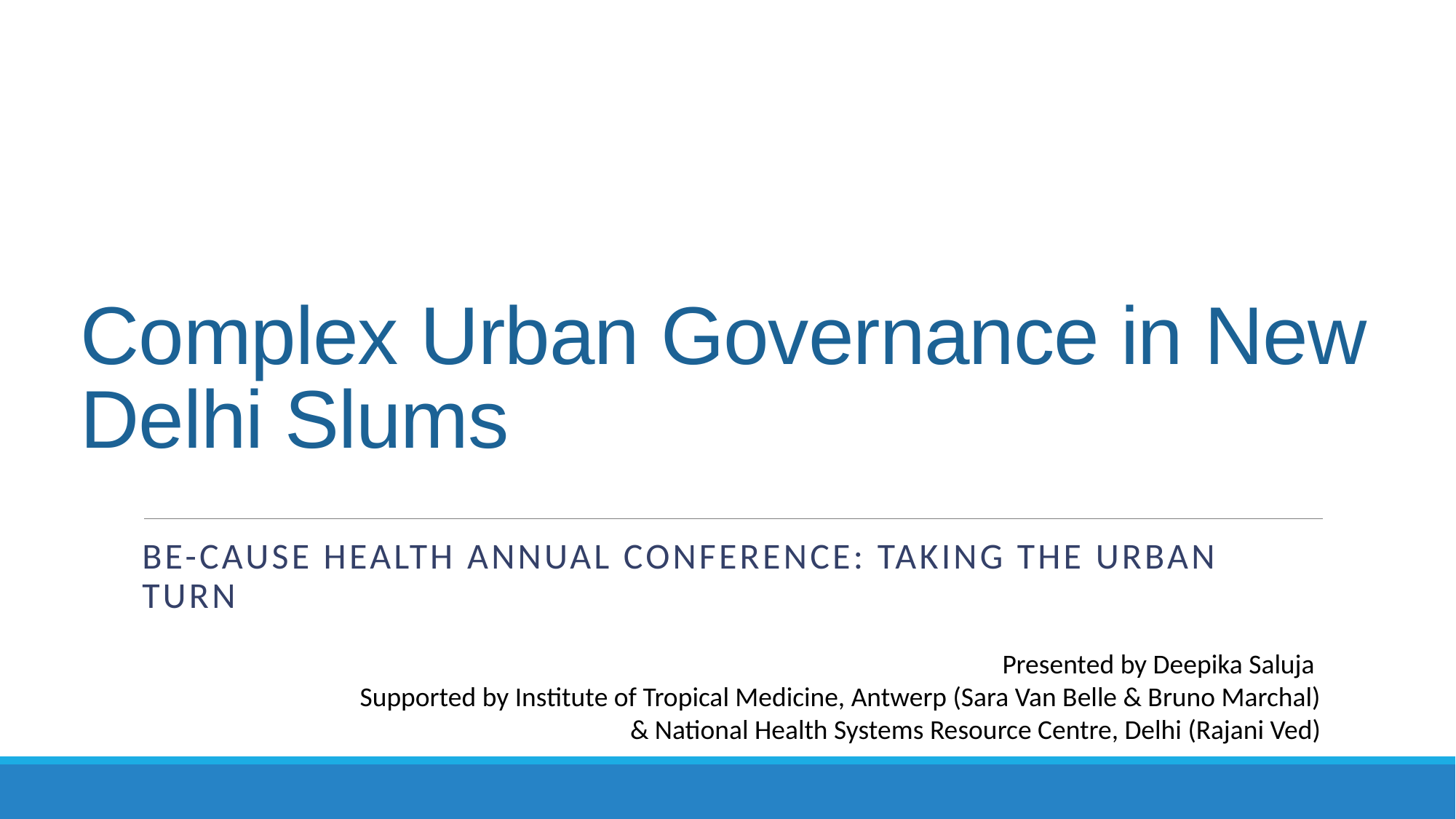

# Complex Urban Governance in New Delhi Slums
Be-cause Health Annual Conference: Taking the Urban Turn

Presented by Deepika Saluja
Supported by Institute of Tropical Medicine, Antwerp (Sara Van Belle & Bruno Marchal)
 & National Health Systems Resource Centre, Delhi (Rajani Ved)